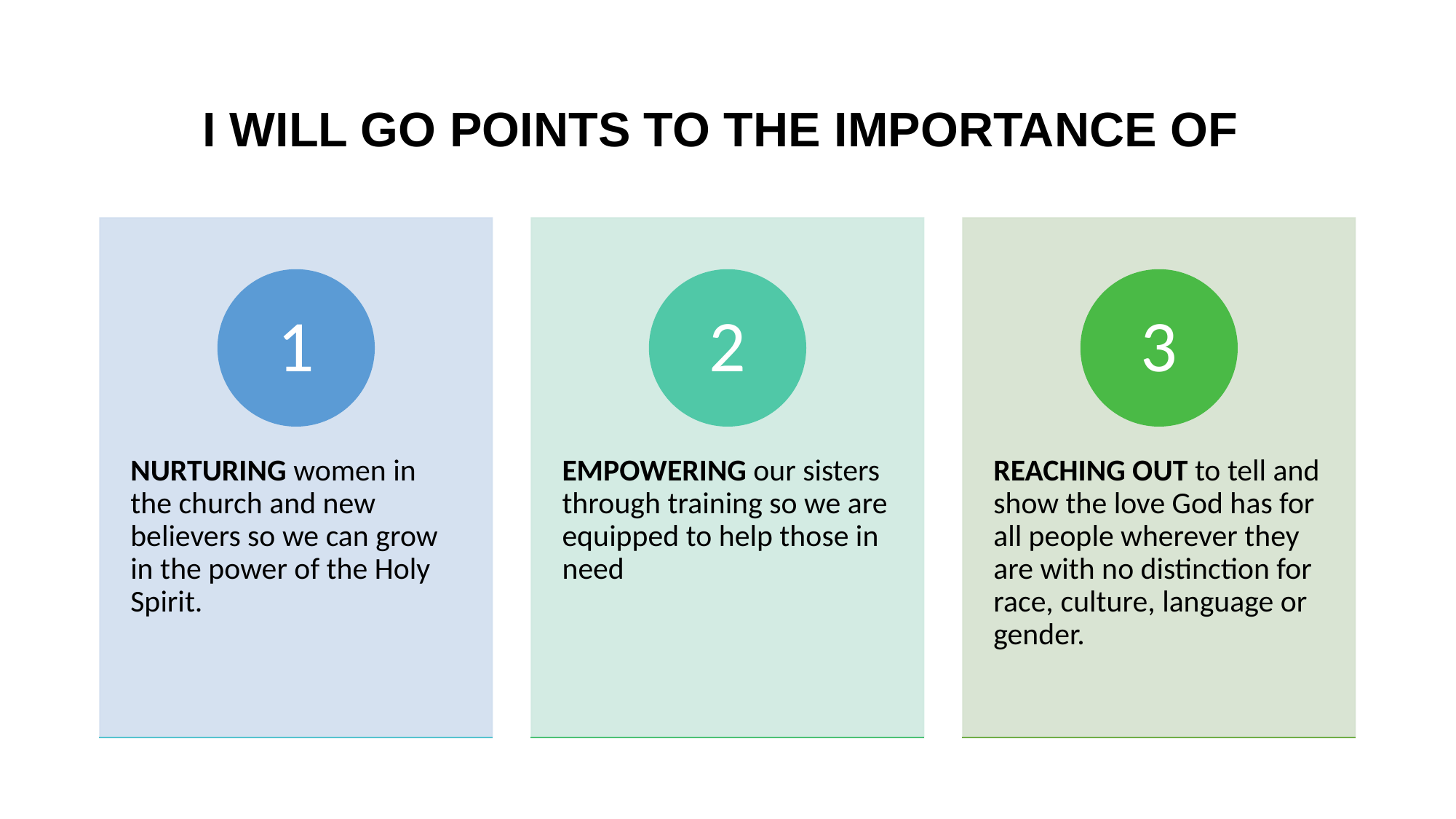

# I WILL GO POINTS TO THE IMPORTANCE OF
NURTURING women in the church and new believers so we can grow in the power of the Holy Spirit.
1
EMPOWERING our sisters through training so we are equipped to help those in need
2
REACHING OUT to tell and show the love God has for all people wherever they are with no distinction for race, culture, language or gender.
3